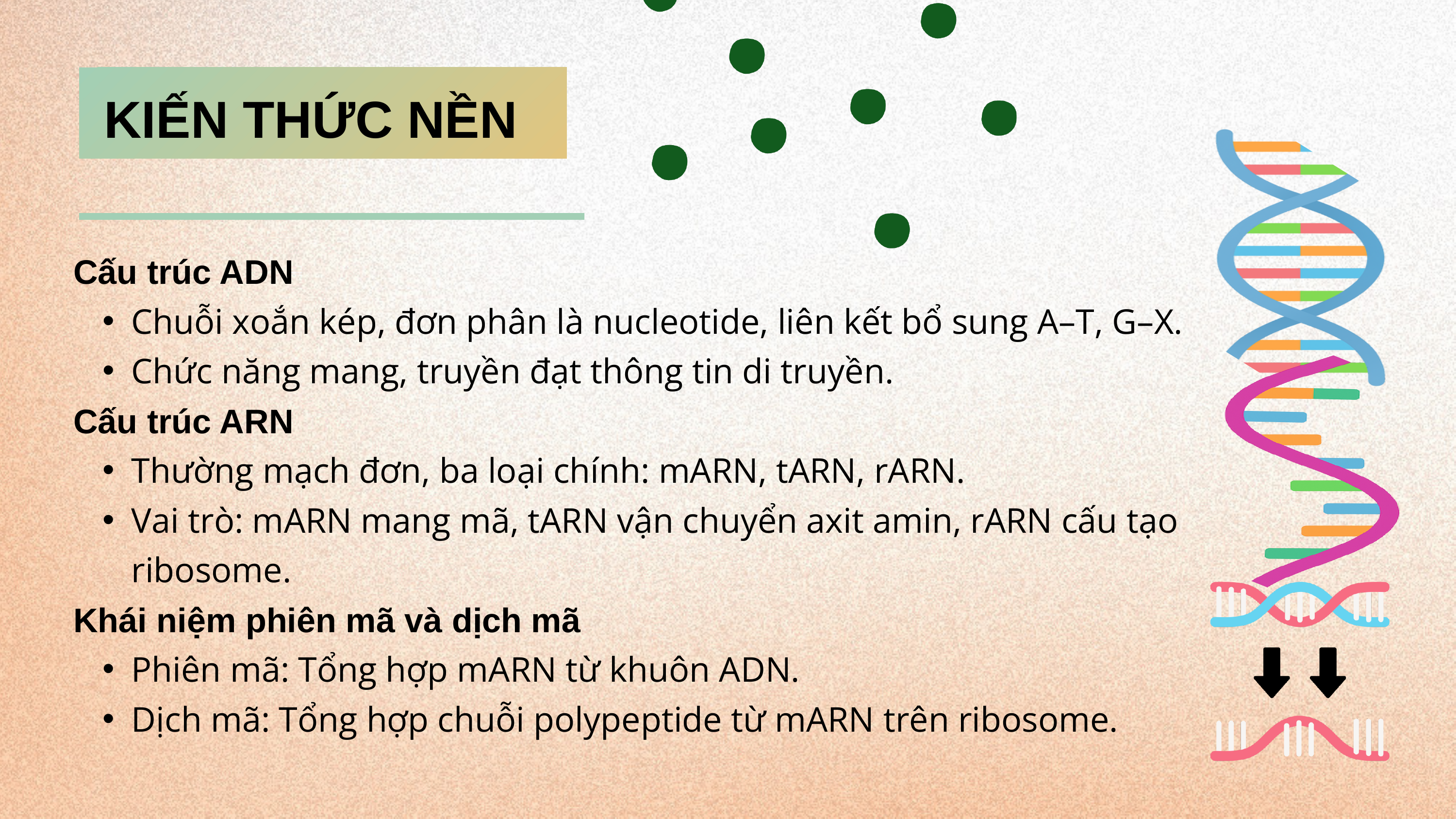

KIẾN THỨC NỀN

Cấu trúc ADN
Chuỗi xoắn kép, đơn phân là nucleotide, liên kết bổ sung A–T, G–X.
Chức năng mang, truyền đạt thông tin di truyền.
Cấu trúc ARN
Thường mạch đơn, ba loại chính: mARN, tARN, rARN.
Vai trò: mARN mang mã, tARN vận chuyển axit amin, rARN cấu tạo ribosome.
Khái niệm phiên mã và dịch mã
Phiên mã: Tổng hợp mARN từ khuôn ADN.
Dịch mã: Tổng hợp chuỗi polypeptide từ mARN trên ribosome.